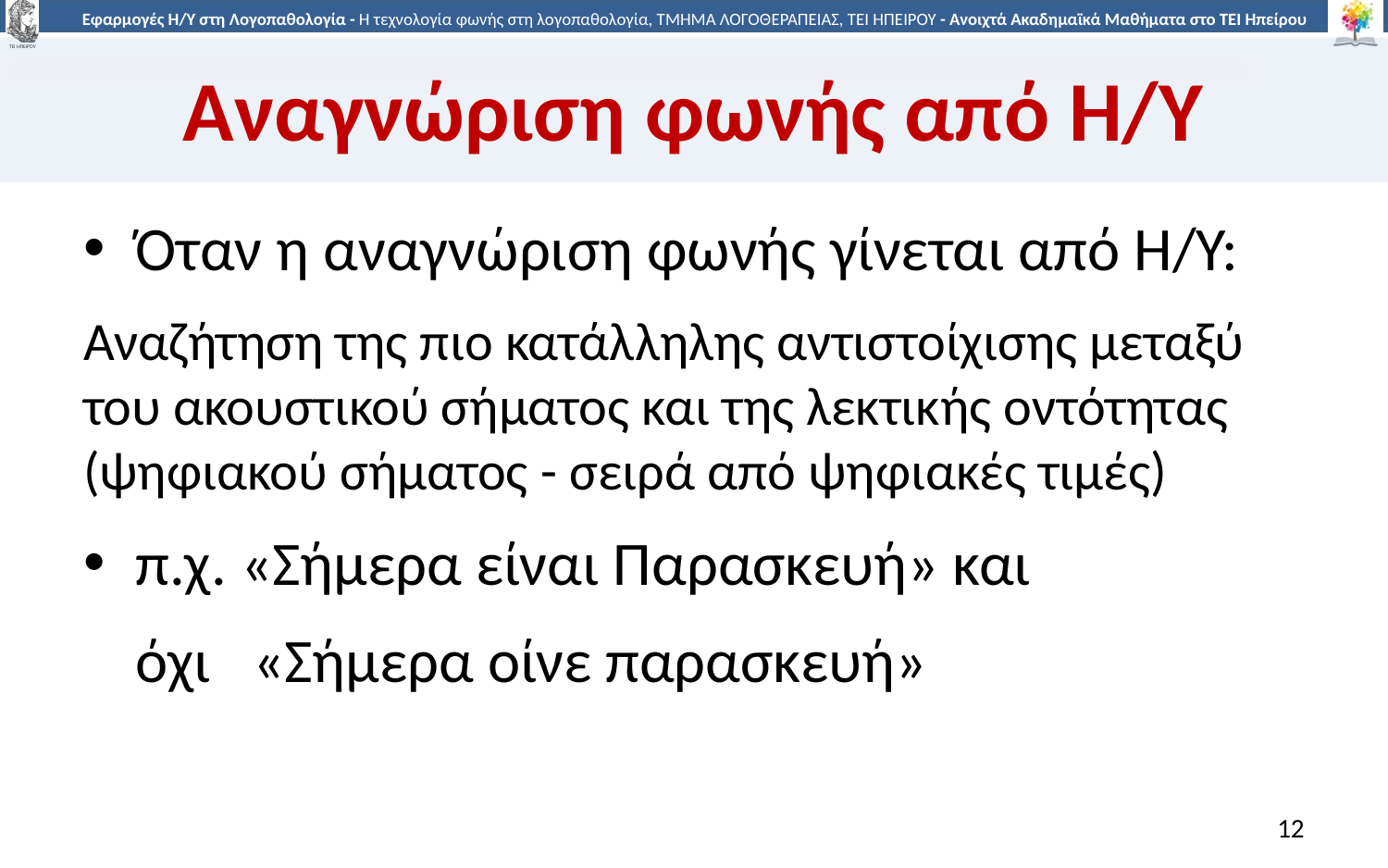

# Αναγνώριση φωνής από Η/Υ
Όταν η αναγνώριση φωνής γίνεται από Η/Υ:
Αναζήτηση της πιο κατάλληλης αντιστοίχισης μεταξύ του ακουστικού σήματος και της λεκτικής οντότητας (ψηφιακού σήματος - σειρά από ψηφιακές τιμές)
π.χ. «Σήμερα είναι Παρασκευή» και
	όχι   «Σήμερα οίνε παρασκευή»

12